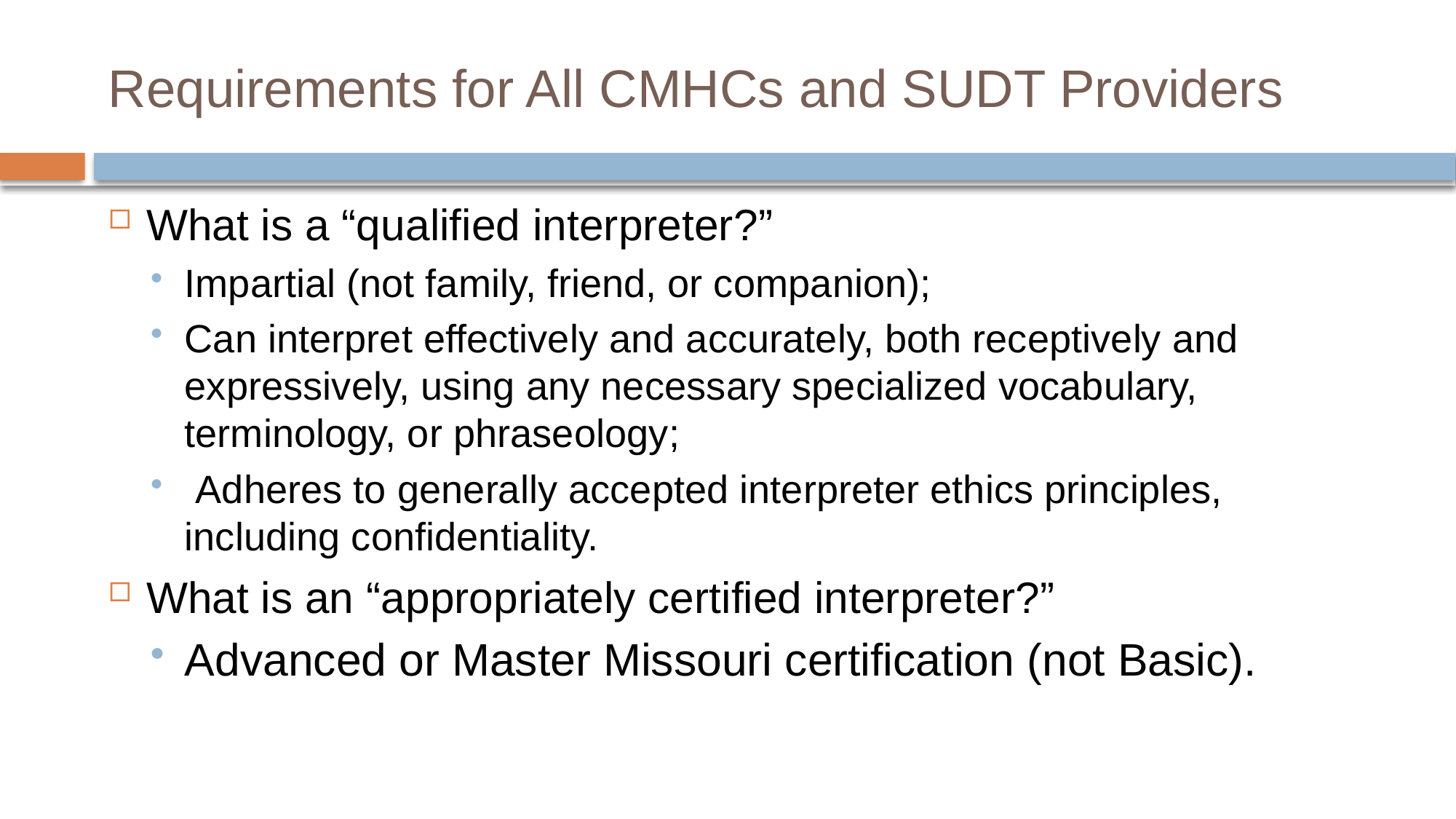

# Requirements for All CMHCs and SUDT Providers
What is a “qualified interpreter?”
Impartial (not family, friend, or companion);
Can interpret effectively and accurately, both receptively and expressively, using any necessary specialized vocabulary, terminology, or phraseology;
 Adheres to generally accepted interpreter ethics principles, including confidentiality.
What is an “appropriately certified interpreter?”
Advanced or Master Missouri certification (not Basic).